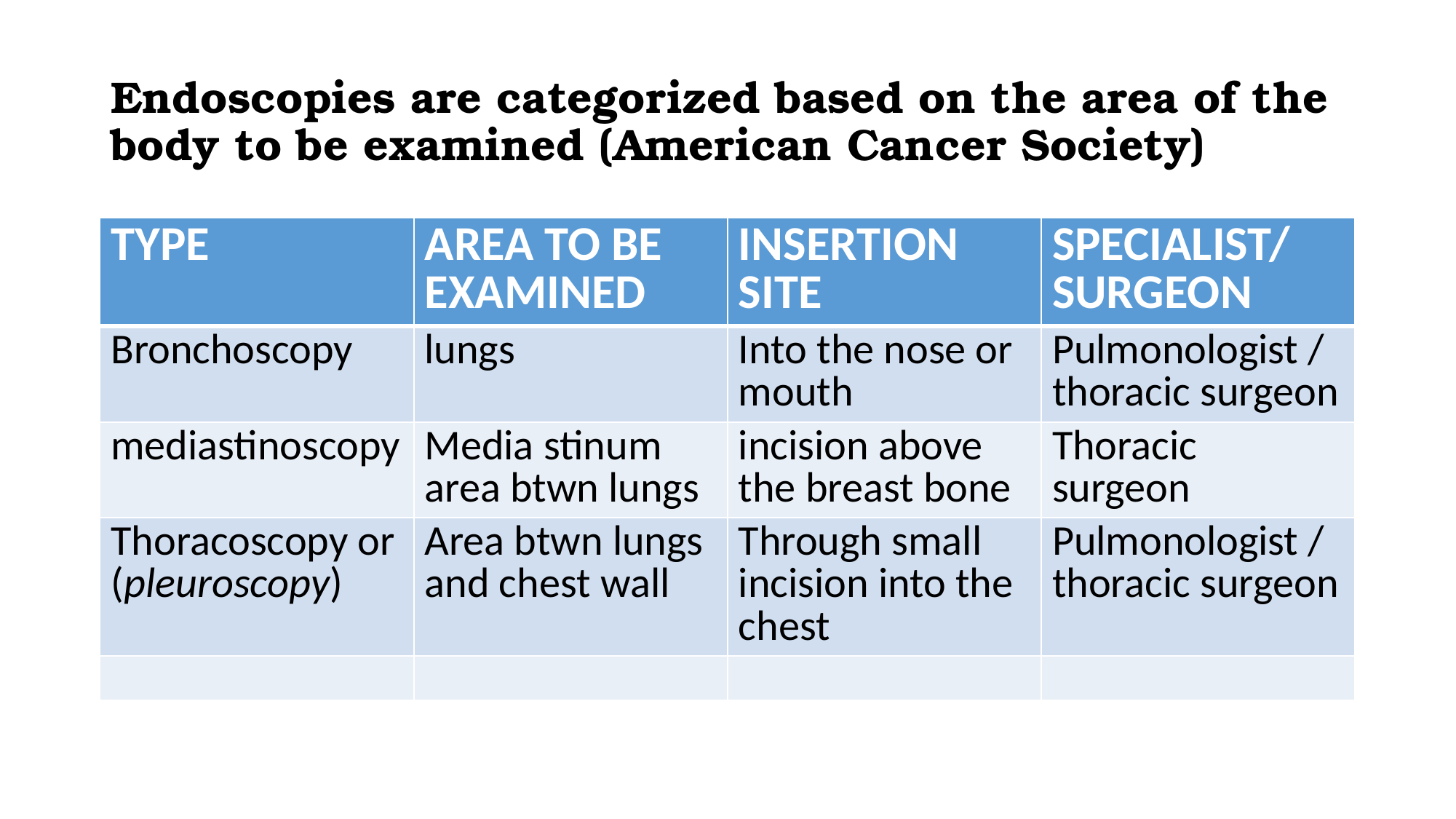

# Endoscopies are categorized based on the area of the body to be examined (American Cancer Society)
| TYPE | AREA TO BE EXAMINED | INSERTION SITE | SPECIALIST/ SURGEON |
| --- | --- | --- | --- |
| Bronchoscopy | lungs | Into the nose or mouth | Pulmonologist / thoracic surgeon |
| mediastinoscopy | Media stinum area btwn lungs | incision above the breast bone | Thoracic surgeon |
| Thoracoscopy or (pleuroscopy) | Area btwn lungs and chest wall | Through small incision into the chest | Pulmonologist / thoracic surgeon |
|  |  |  |  |